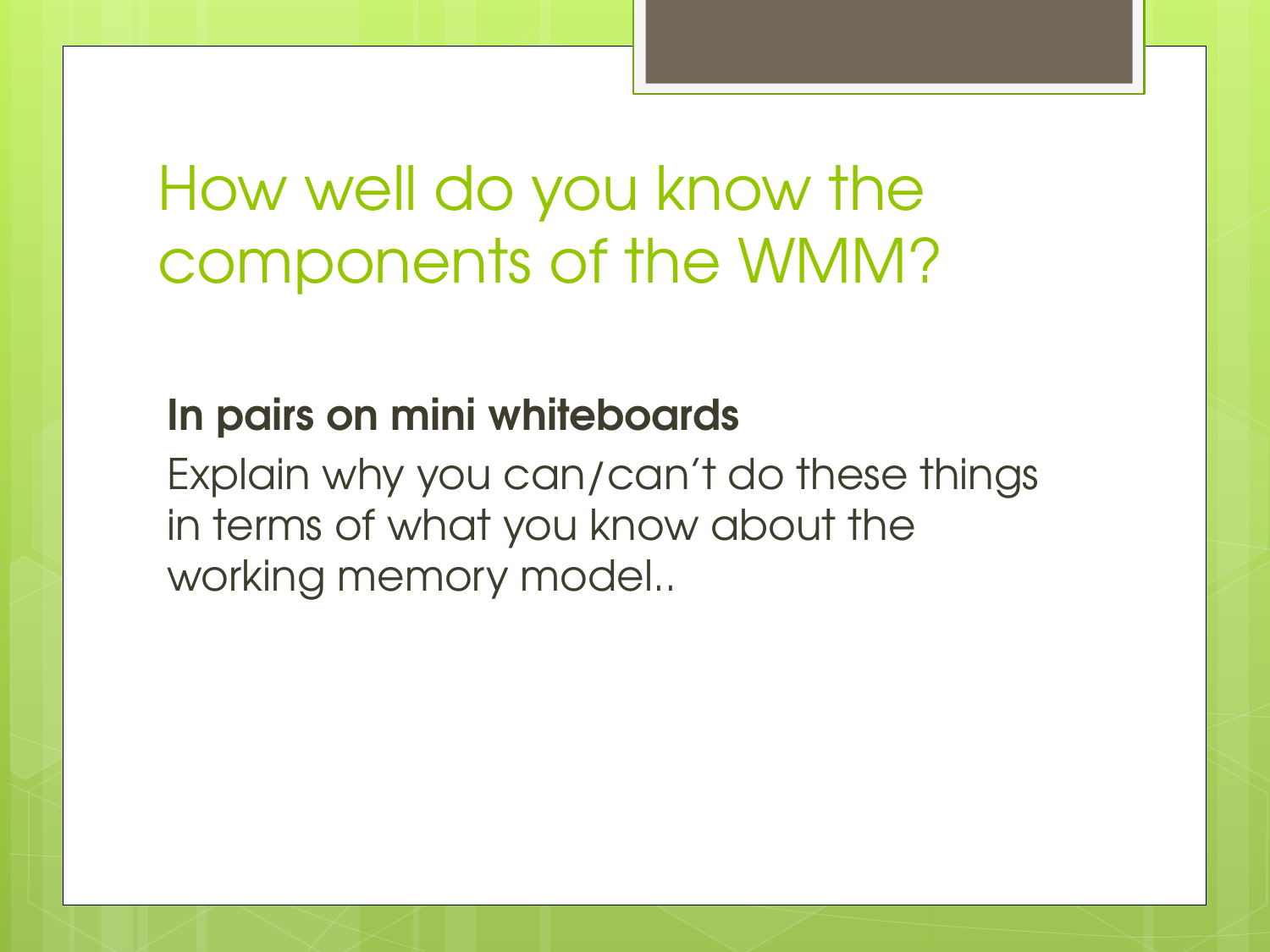

# How well do you know the components of the WMM?

In pairs on mini whiteboards
Explain why you can/can’t do these things in terms of what you know about the working memory model..